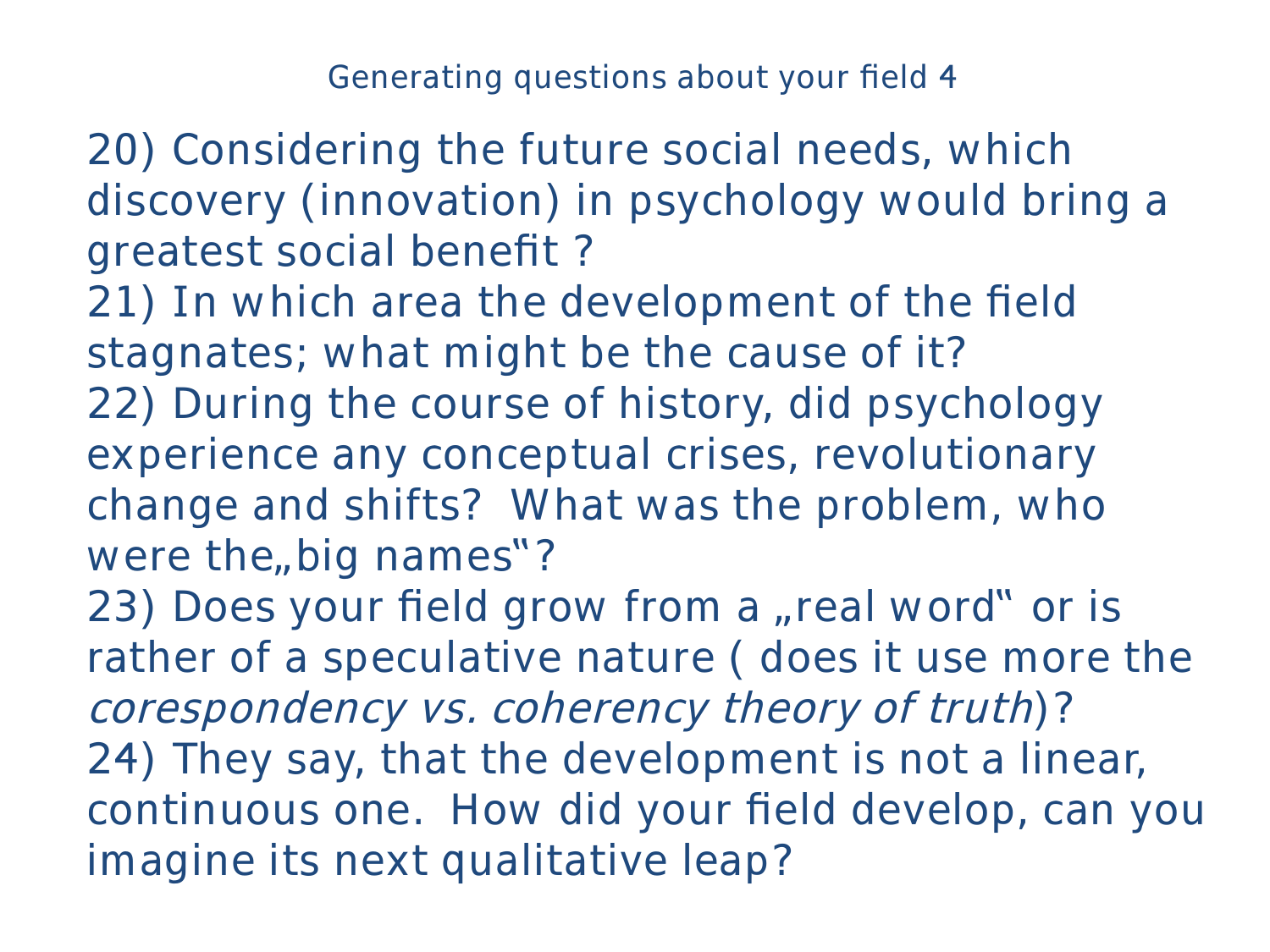

# Generating questions about your field 4
20) Considering the future social needs, which discovery (innovation) in psychology would bring a greatest social benefit ?
21) In which area the development of the field stagnates; what might be the cause of it?
22) During the course of history, did psychology experience any conceptual crises, revolutionary change and shifts?  What was the problem, who were the„big names“?
23) Does your field grow from a „real word“ or is rather of a speculative nature ( does it use more the corespondency vs. coherency theory of truth)?
24) They say, that the development is not a linear, continuous one.  How did your field develop, can you imagine its next qualitative leap?